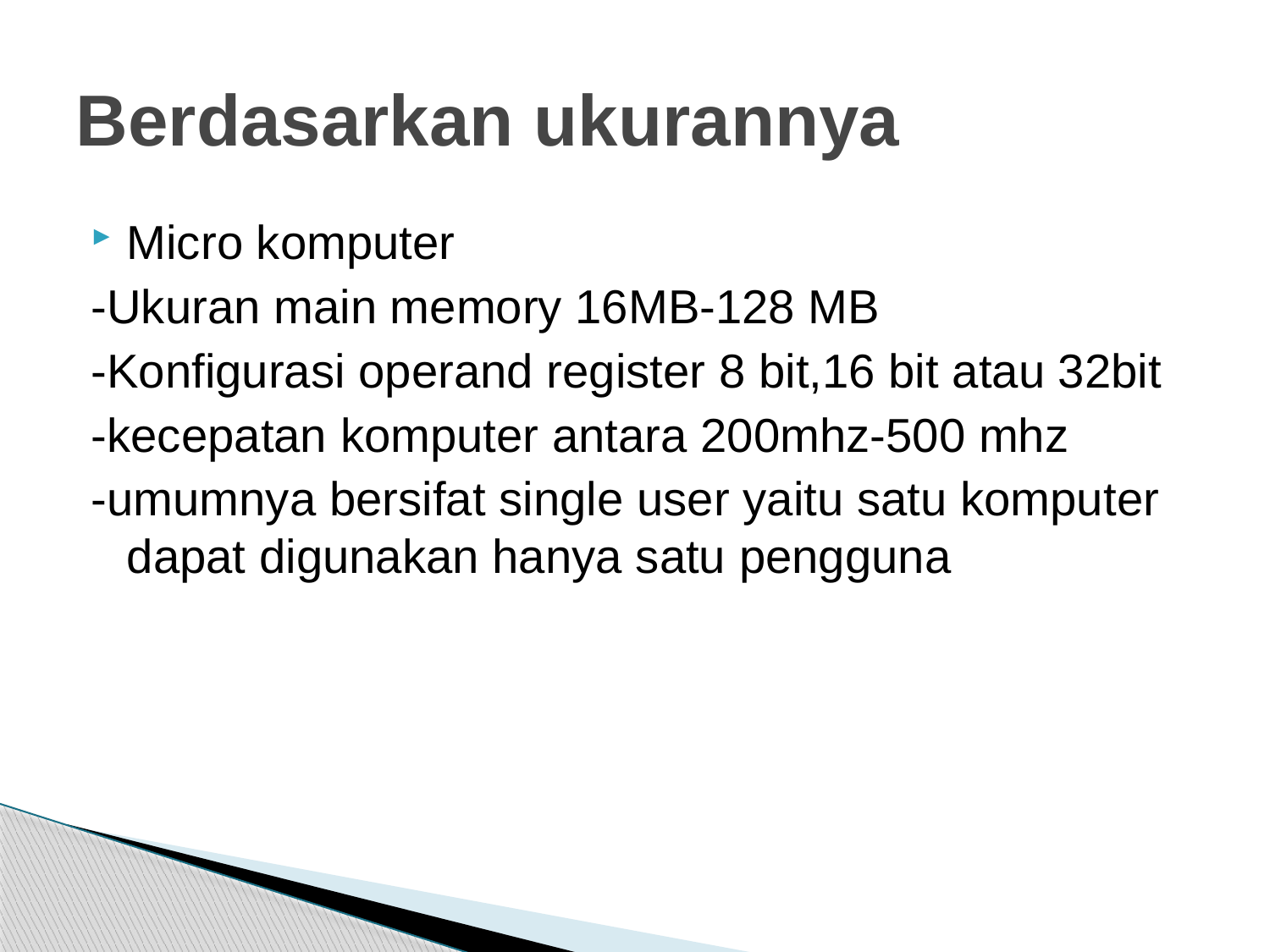

# Berdasarkan ukurannya
Micro komputer
-Ukuran main memory 16MB-128 MB
-Konfigurasi operand register 8 bit,16 bit atau 32bit
-kecepatan komputer antara 200mhz-500 mhz
-umumnya bersifat single user yaitu satu komputer dapat digunakan hanya satu pengguna